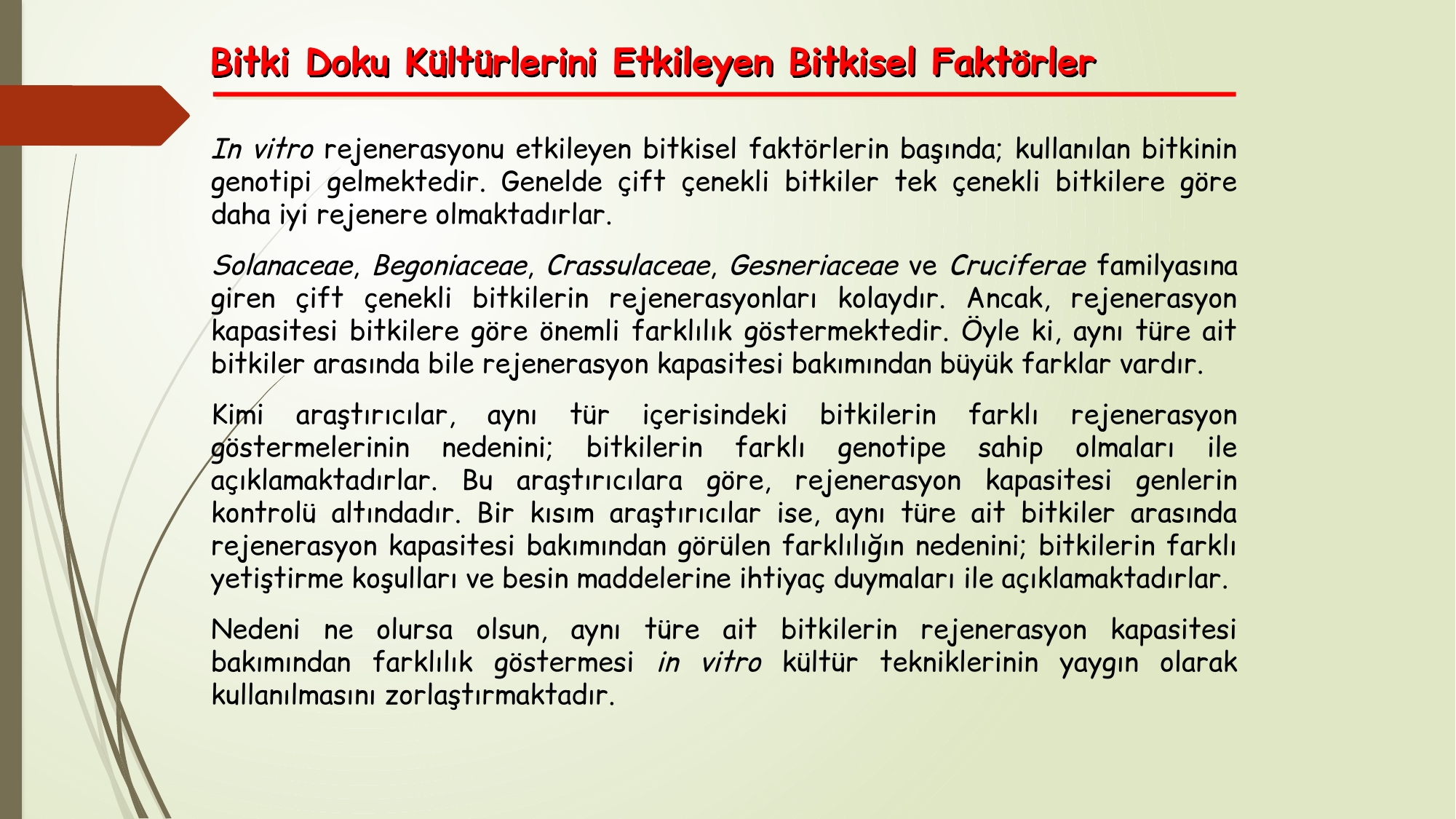

Bitki Doku Kültürlerini Etkileyen Bitkisel Faktörler

In vitro rejenerasyonu etkileyen bitkisel faktörlerin başında; kullanılan bitkinin genotipi gelmektedir. Genelde çift çenekli bitkiler tek çenekli bitkilere göre daha iyi rejenere olmaktadırlar.
Solanaceae, Begoniaceae, Crassulaceae, Gesneriaceae ve Cruciferae familyasına giren çift çenekli bitkilerin rejenerasyonları kolaydır. Ancak, rejenerasyon kapasitesi bitkilere göre önemli farklılık göstermektedir. Öyle ki, aynı türe ait bitkiler arasında bile rejenerasyon kapasitesi bakımından büyük farklar vardır.
Kimi araştırıcılar, aynı tür içerisindeki bitkilerin farklı rejenerasyon göstermelerinin nedenini; bitkilerin farklı genotipe sahip olmaları ile açıklamaktadırlar. Bu araştırıcılara göre, rejenerasyon kapasitesi genlerin kontrolü altındadır. Bir kısım araştırıcılar ise, aynı türe ait bitkiler arasında rejenerasyon kapasitesi bakımından görülen farklılığın nedenini; bitkilerin farklı yetiştirme koşulları ve besin maddelerine ihtiyaç duymaları ile açıklamaktadırlar.
Nedeni ne olursa olsun, aynı türe ait bitkilerin rejenerasyon kapasitesi bakımından farklılık göstermesi in vitro kültür tekniklerinin yaygın olarak kullanılmasını zorlaştırmaktadır.